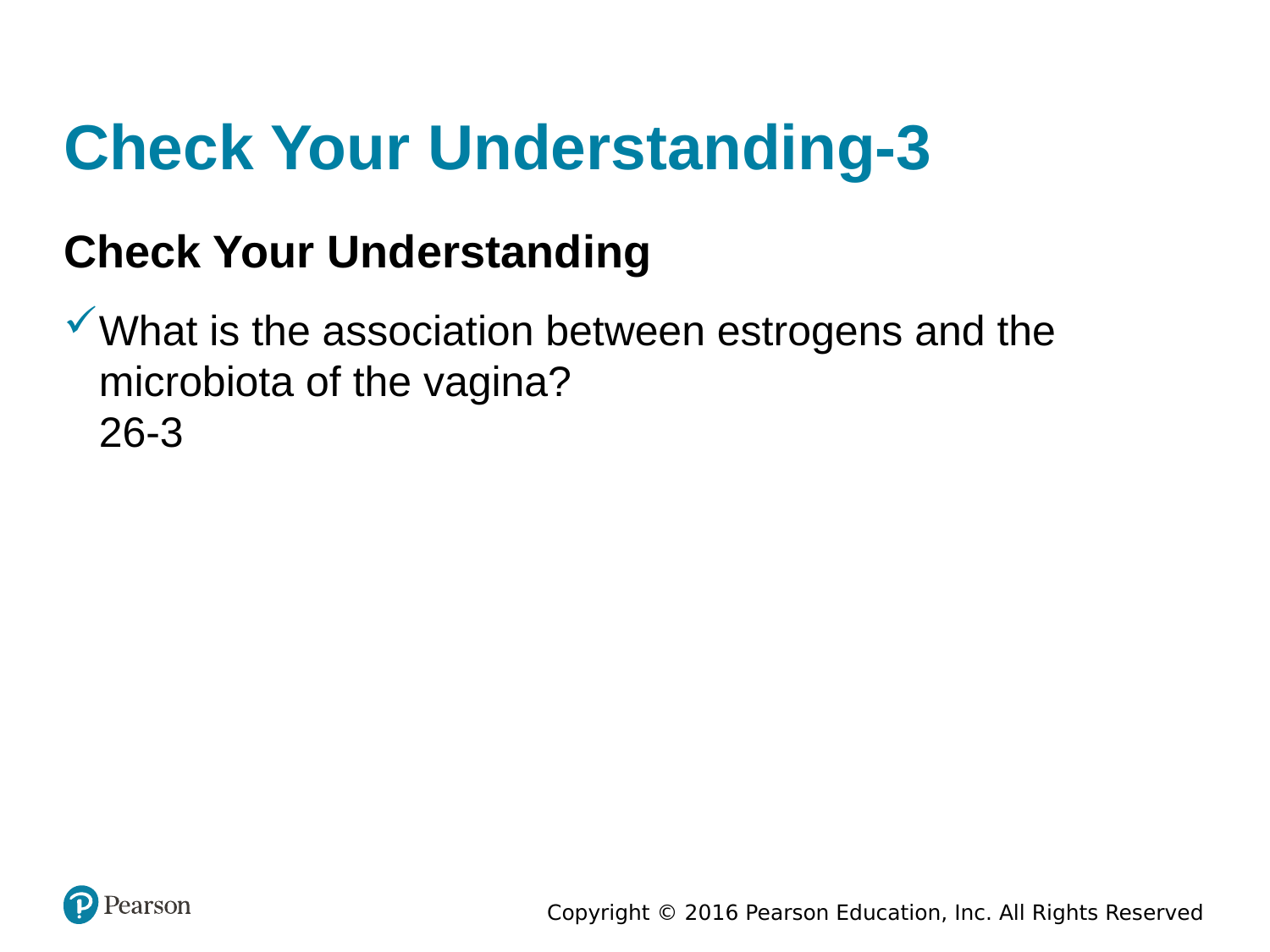

# Check Your Understanding-3
Check Your Understanding
What is the association between estrogens and the microbiota of the vagina?
26-3